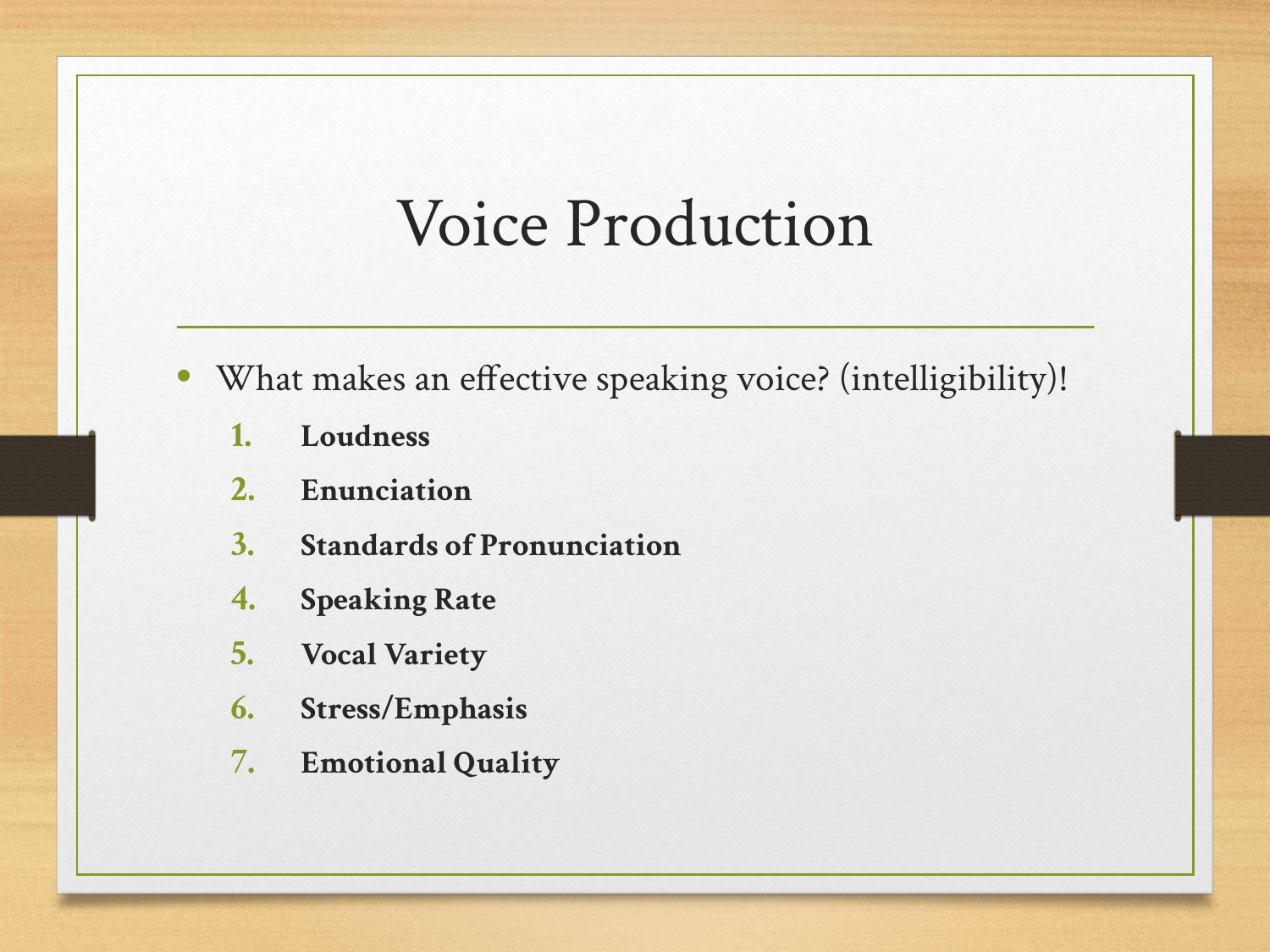

# Voice Production
What makes an effective speaking voice? (intelligibility)!
Loudness
Enunciation
Standards of Pronunciation
Speaking Rate
Vocal Variety
Stress/Emphasis
Emotional Quality